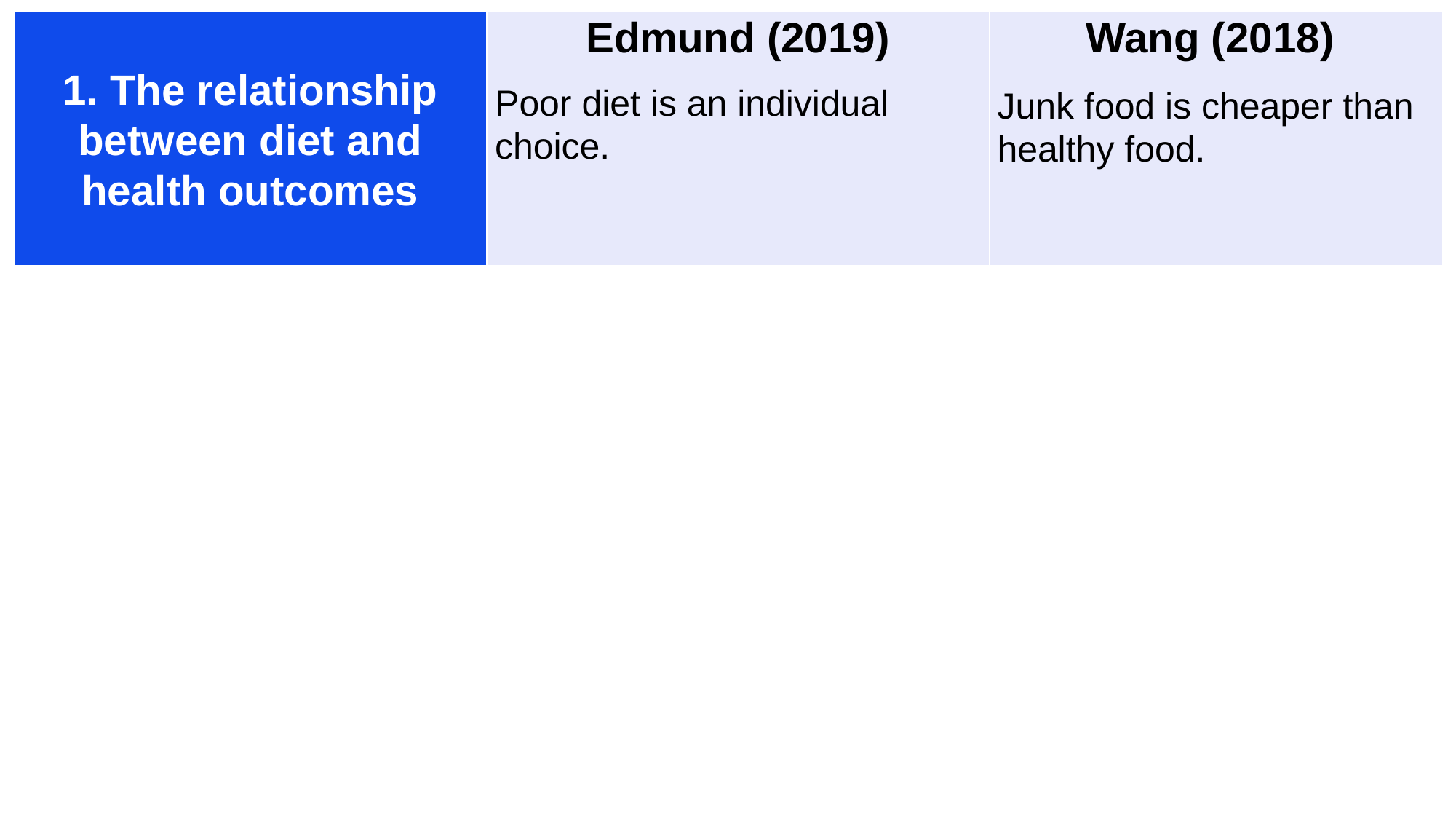

| 1. The relationship between diet and health outcomes | Edmund (2019) Poor diet is an individual choice. | Wang (2018) Junk food is cheaper than healthy food. |
| --- | --- | --- |